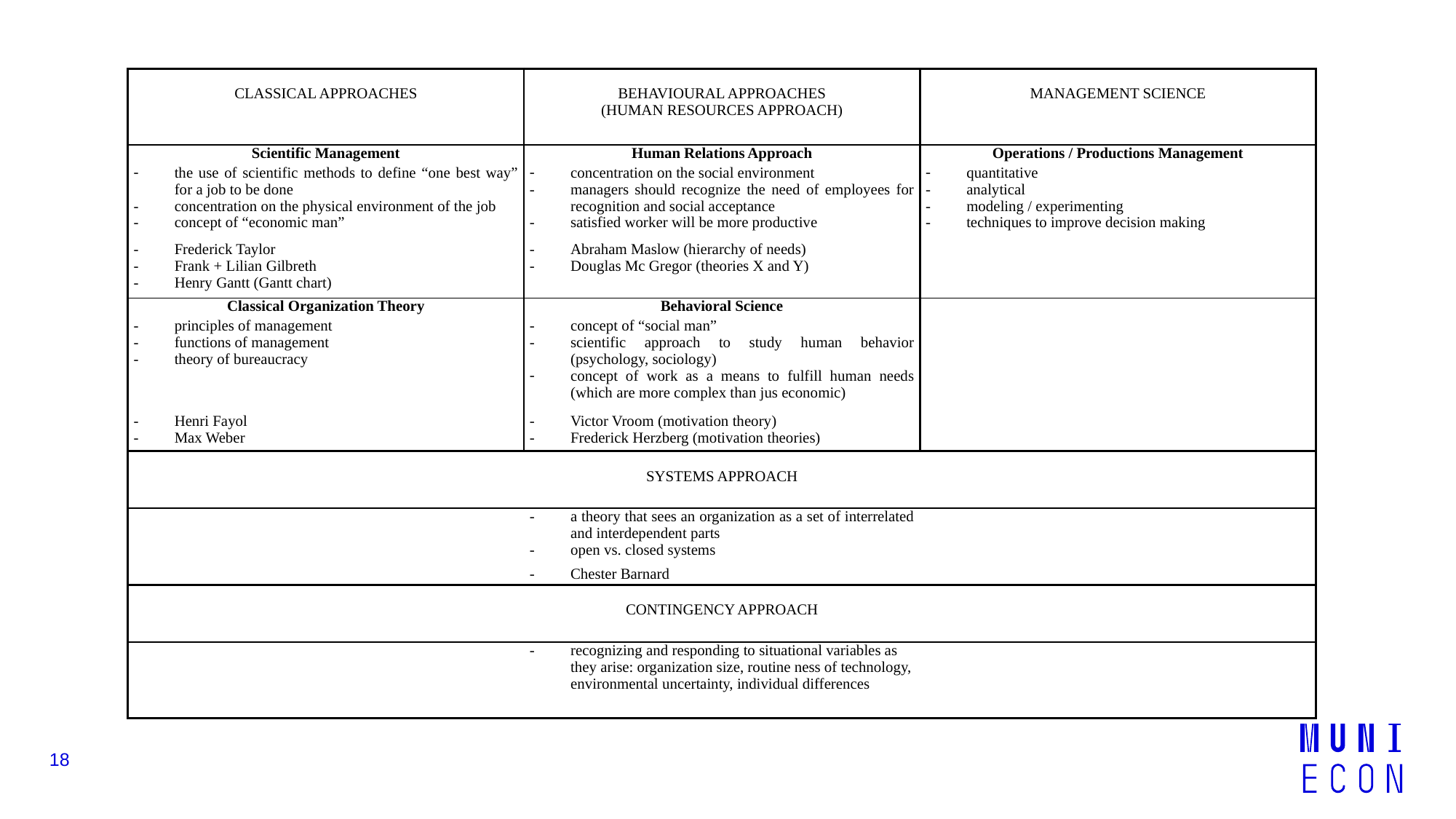

| CLASSICAL APPROACHES | BEHAVIOURAL APPROACHES (HUMAN RESOURCES APPROACH) | MANAGEMENT SCIENCE |
| --- | --- | --- |
| Scientific Management | Human Relations Approach | Operations / Productions Management |
| the use of scientific methods to define “one best way” for a job to be done concentration on the physical environment of the job concept of “economic man” | concentration on the social environment managers should recognize the need of employees for recognition and social acceptance satisfied worker will be more productive | quantitative analytical modeling / experimenting techniques to improve decision making |
| Frederick Taylor Frank + Lilian Gilbreth Henry Gantt (Gantt chart) | Abraham Maslow (hierarchy of needs) Douglas Mc Gregor (theories X and Y) |  |
| Classical Organization Theory | Behavioral Science |  |
| principles of management functions of management theory of bureaucracy | concept of “social man” scientific approach to study human behavior (psychology, sociology) concept of work as a means to fulfill human needs (which are more complex than jus economic) |  |
| Henri Fayol Max Weber | Victor Vroom (motivation theory) Frederick Herzberg (motivation theories) |  |
|  | SYSTEMS APPROACH |  |
|  | a theory that sees an organization as a set of interrelated and interdependent parts open vs. closed systems |  |
|  | Chester Barnard |  |
|  | CONTINGENCY APPROACH |  |
|  | recognizing and responding to situational variables as they arise: organization size, routine ness of technology, environmental uncertainty, individual differences |  |
18